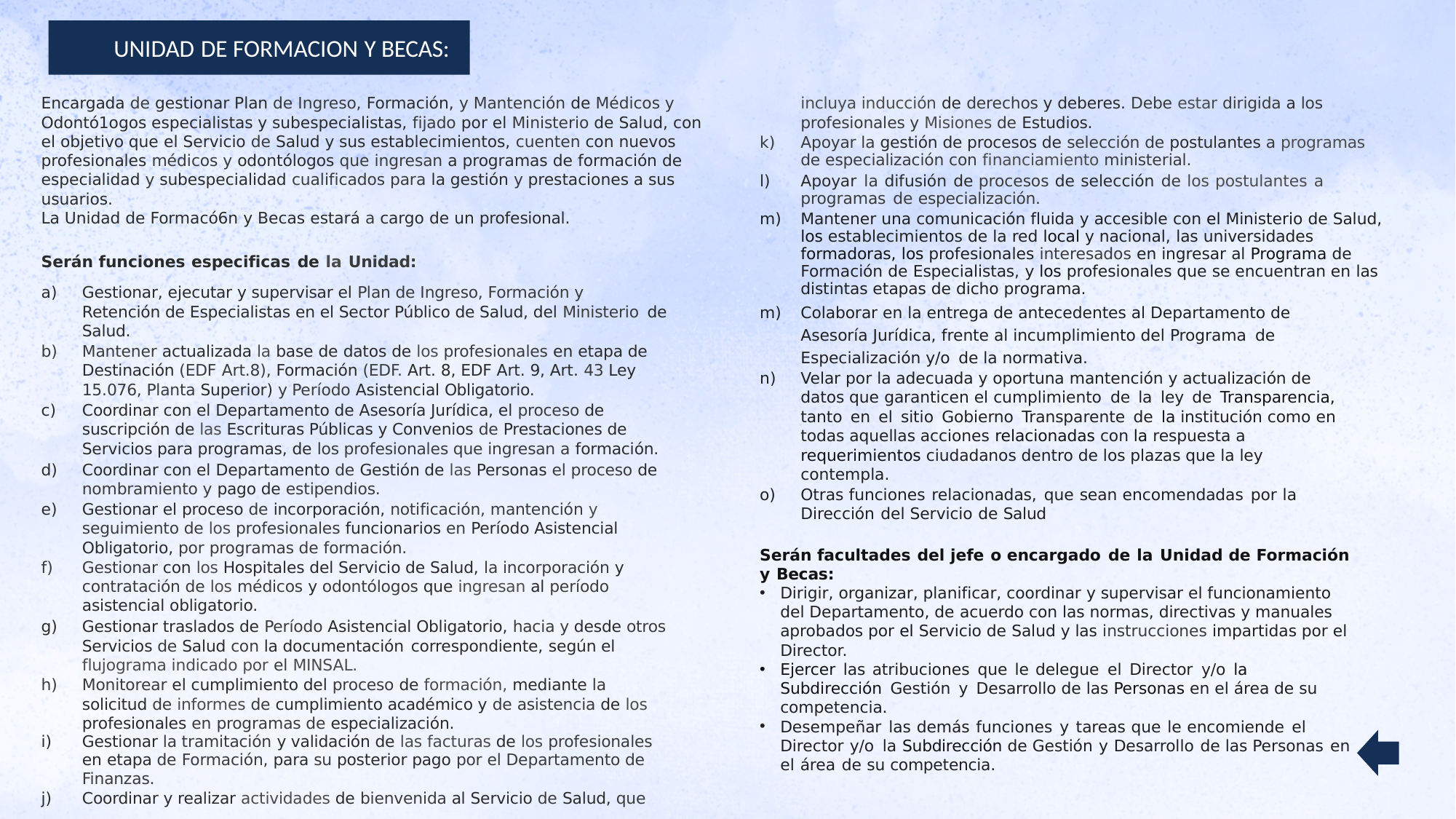

UNIDAD DE FORMACION Y BECAS:
Encargada de gestionar Plan de Ingreso, Formación, y Mantención de Médicos y Odontó1ogos especialistas y subespecialistas, fijado por el Ministerio de Salud, con el objetivo que el Servicio de Salud y sus establecimientos, cuenten con nuevos profesionales médicos y odontólogos que ingresan a programas de formación de especialidad y subespecialidad cualificados para la gestión y prestaciones a sus usuarios.
La Unidad de Formacó6n y Becas estará a cargo de un profesional.

Serán funciones especificas de la Unidad:
Gestionar, ejecutar y supervisar el Plan de Ingreso, Formación y Retención de Especialistas en el Sector Público de Salud, del Ministerio de Salud.
Mantener actualizada la base de datos de los profesionales en etapa de Destinación (EDF Art.8), Formación (EDF. Art. 8, EDF Art. 9, Art. 43 Ley 15.076, Planta Superior) y Período Asistencial Obligatorio.
Coordinar con el Departamento de Asesoría Jurídica, el proceso de suscripción de las Escrituras Públicas y Convenios de Prestaciones de Servicios para programas, de los profesionales que ingresan a formación.
Coordinar con el Departamento de Gestión de las Personas el proceso de nombramiento y pago de estipendios.
Gestionar el proceso de incorporación, notificación, mantención y seguimiento de los profesionales funcionarios en Período Asistencial Obligatorio, por programas de formación.
Gestionar con los Hospitales del Servicio de Salud, la incorporación y contratación de los médicos y odontólogos que ingresan al período asistencial obligatorio.
Gestionar traslados de Período Asistencial Obligatorio, hacia y desde otros Servicios de Salud con la documentación correspondiente, según el flujograma indicado por el MINSAL.
Monitorear el cumplimiento del proceso de formación, mediante la solicitud de informes de cumplimiento académico y de asistencia de los profesionales en programas de especialización.
Gestionar la tramitación y validación de las facturas de los profesionales en etapa de Formación, para su posterior pago por el Departamento de Finanzas.
Coordinar y realizar actividades de bienvenida al Servicio de Salud, que incluya inducción de derechos y deberes. Debe estar dirigida a los profesionales y Misiones de Estudios.
Apoyar la gestión de procesos de selección de postulantes a programas de especialización con financiamiento ministerial.
Apoyar la difusión de procesos de selección de los postulantes a programas de especialización.
Mantener una comunicación fluida y accesible con el Ministerio de Salud, los establecimientos de la red local y nacional, las universidades formadoras, los profesionales interesados en ingresar al Programa de Formación de Especialistas, y los profesionales que se encuentran en las distintas etapas de dicho programa.
Colaborar en la entrega de antecedentes al Departamento de Asesoría Jurídica, frente al incumplimiento del Programa de Especialización y/o de la normativa.
Velar por la adecuada y oportuna mantención y actualización de datos que garanticen el cumplimiento de la ley de Transparencia, tanto en el sitio Gobierno Transparente de la institución como en todas aquellas acciones relacionadas con la respuesta a requerimientos ciudadanos dentro de los plazas que la ley contempla.
Otras funciones relacionadas, que sean encomendadas por la Dirección del Servicio de Salud

Serán facultades del jefe o encargado de la Unidad de Formación y Becas:
Dirigir, organizar, planificar, coordinar y supervisar el funcionamiento del Departamento, de acuerdo con las normas, directivas y manuales aprobados por el Servicio de Salud y las instrucciones impartidas por el Director.
Ejercer las atribuciones que le delegue el Director y/o la Subdirección Gestión y Desarrollo de las Personas en el área de su competencia.
Desempeñar las demás funciones y tareas que le encomiende el Director y/o la Subdirección de Gestión y Desarrollo de las Personas en el área de su competencia.